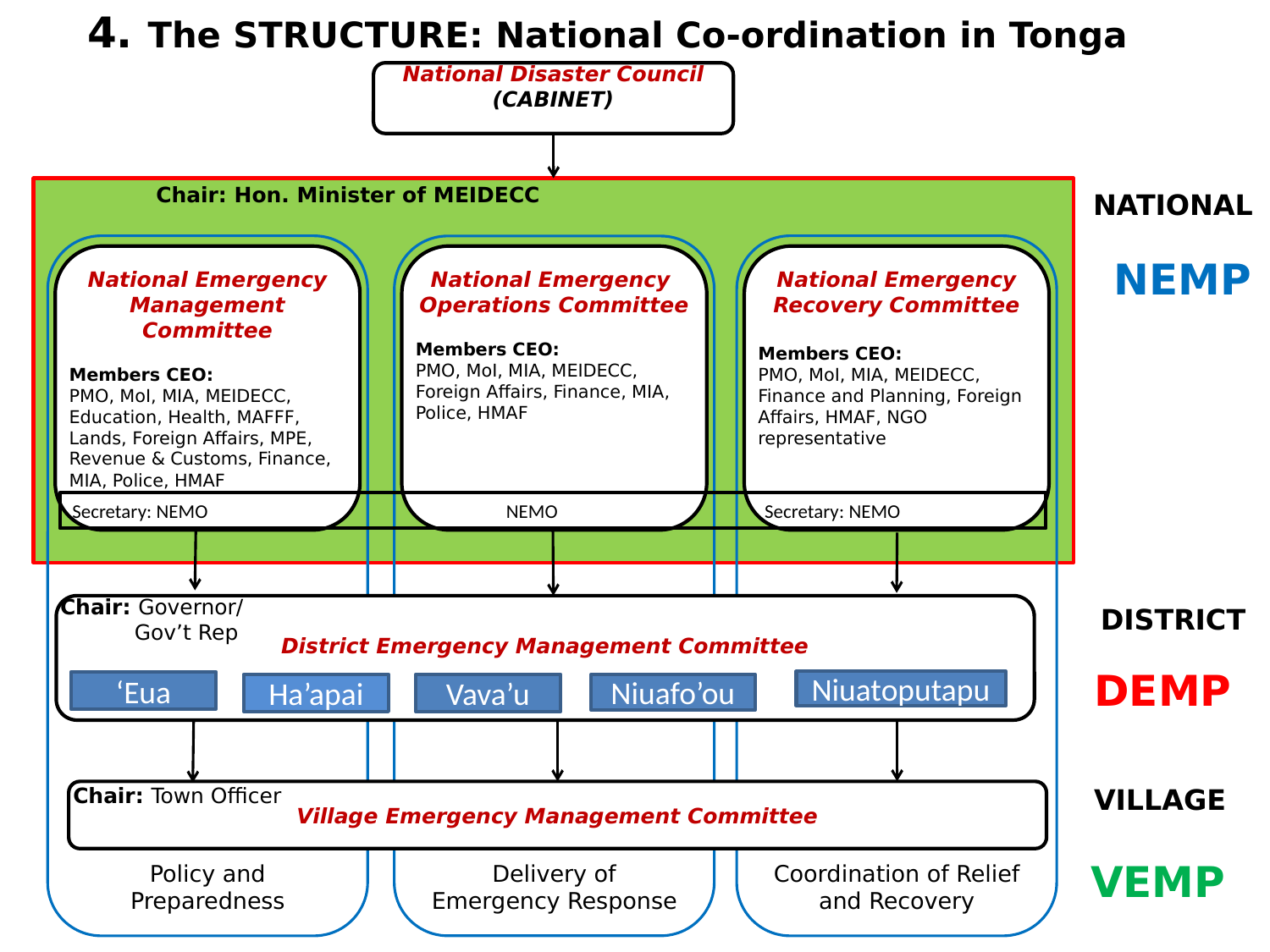

4. The STRUCTURE: National Co-ordination in Tonga
National Disaster Council (CABINET)

Chair: Hon. Minister of MEIDECC

NATIONAL
Coordination of Relief and Recovery
Policy and Preparedness
Delivery of
Emergency Response
National Emergency Management Committee

Members CEO:
PMO, MoI, MIA, MEIDECC, Education, Health, MAFFF, Lands, Foreign Affairs, MPE, Revenue & Customs, Finance, MIA, Police, HMAF

National Emergency
Operations Committee

Members CEO:
PMO, MoI, MIA, MEIDECC, Foreign Affairs, Finance, MIA, Police, HMAF

National Emergency
Recovery Committee

Members CEO:
PMO, MoI, MIA, MEIDECC, Finance and Planning, Foreign Affairs, HMAF, NGO representative
NEMP
Secretary: NEMO		            NEMO		             Secretary: NEMO
Chair: Governor/
           Gov’t Rep
District Emergency Management Committee

DISTRICT
DEMP
Niuatoputapu
‘Eua
Ha’apai
Vava’u
Niuafo’ou
Chair: Town Officer
Village Emergency Management Committee
VILLAGE
VEMP